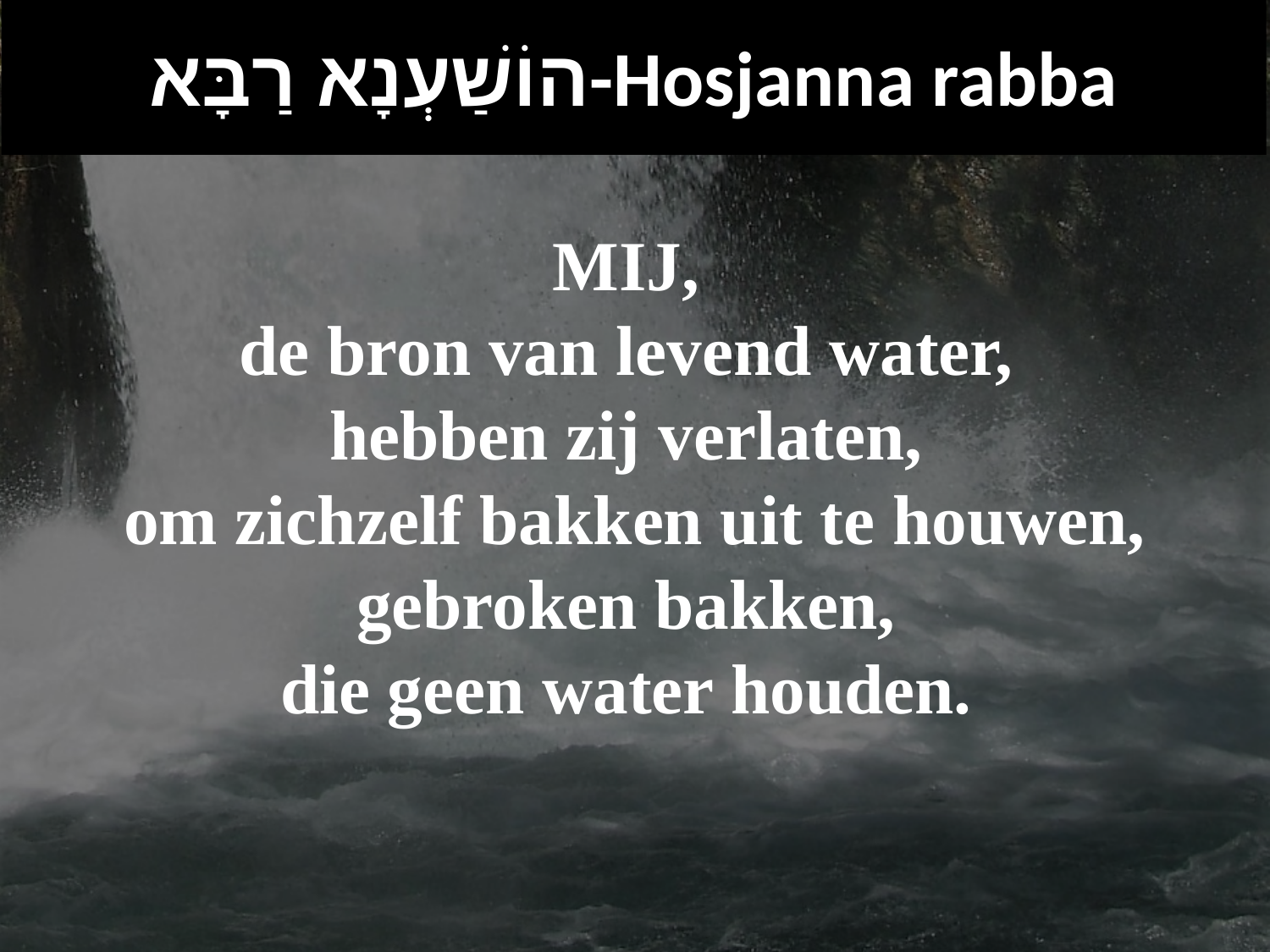

הוֹשַׁעְנָא רַבָּא-Hosjanna rabba

MIJ,
de bron van levend water,
hebben zij verlaten,
om zichzelf bakken uit te houwen, gebroken bakken,
die geen water houden.